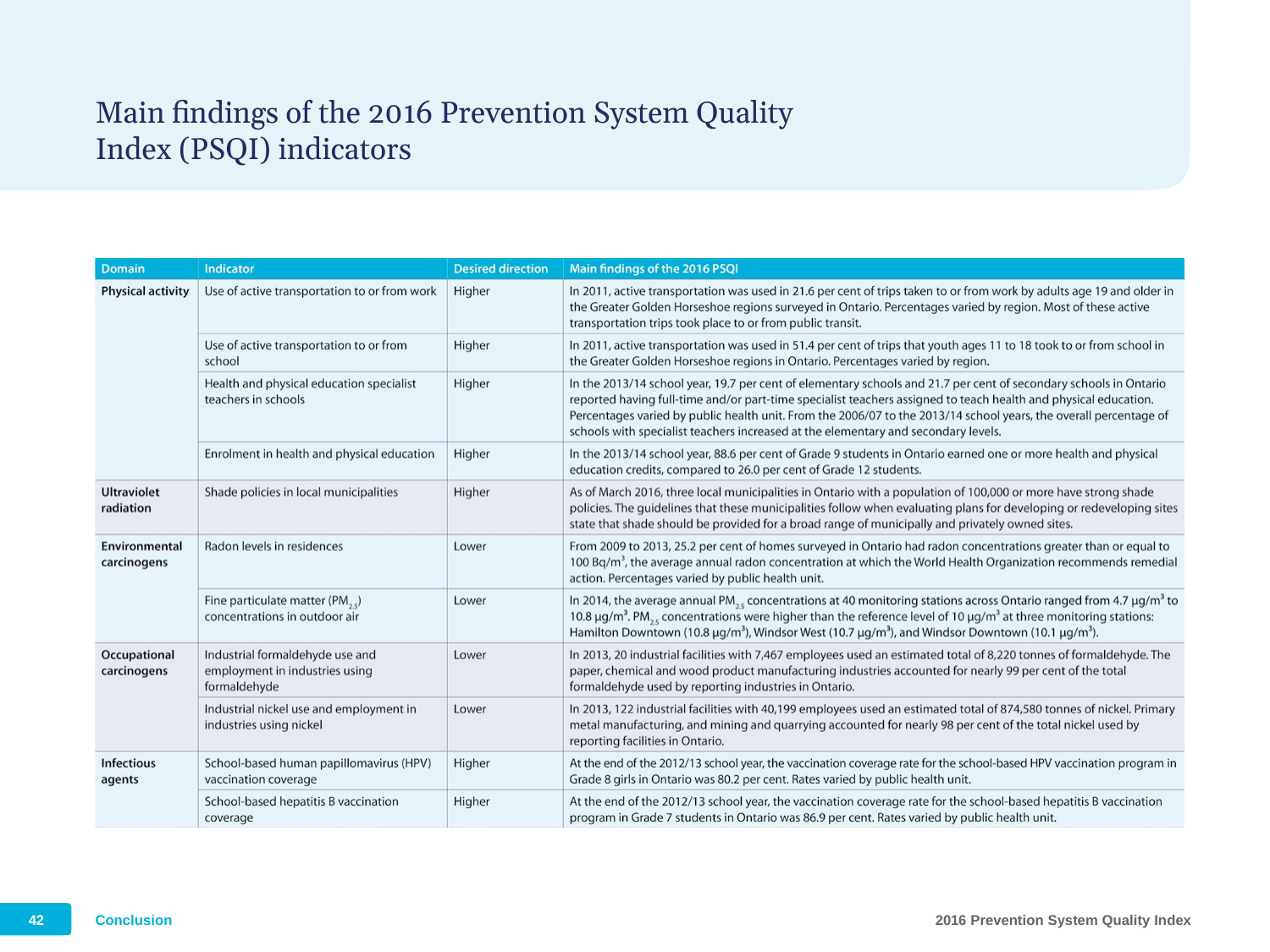

Main findings of the 2016 Prevention System Quality Index (PSQI) indicators

42